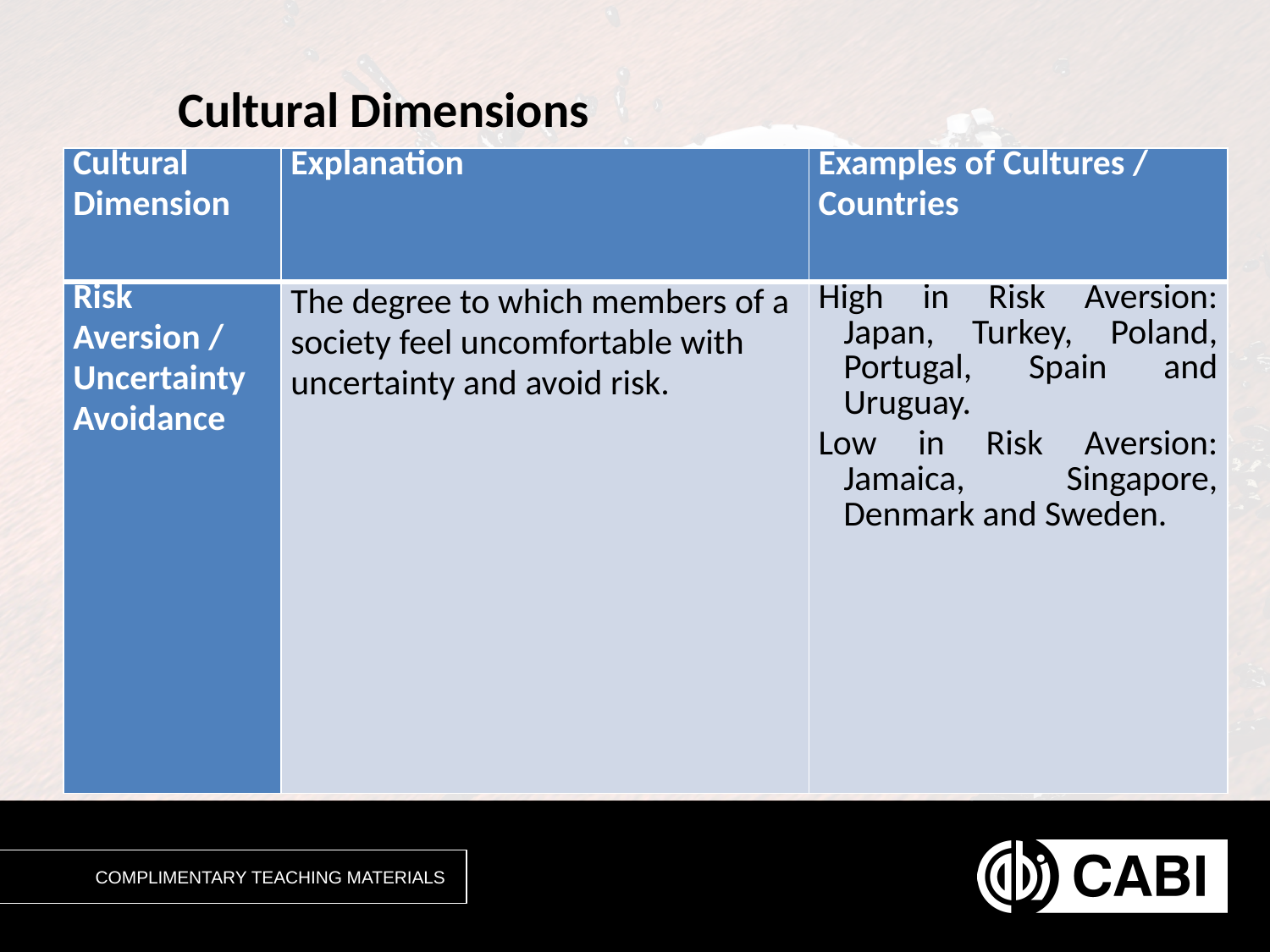

# Cultural Dimensions
| Cultural Dimension | Explanation | Examples of Cultures / Countries |
| --- | --- | --- |
| Risk Aversion / Uncertainty Avoidance | The degree to which members of a society feel uncomfortable with uncertainty and avoid risk. | High in Risk Aversion: Japan, Turkey, Poland, Portugal, Spain and Uruguay. Low in Risk Aversion: Jamaica, Singapore, Denmark and Sweden. |